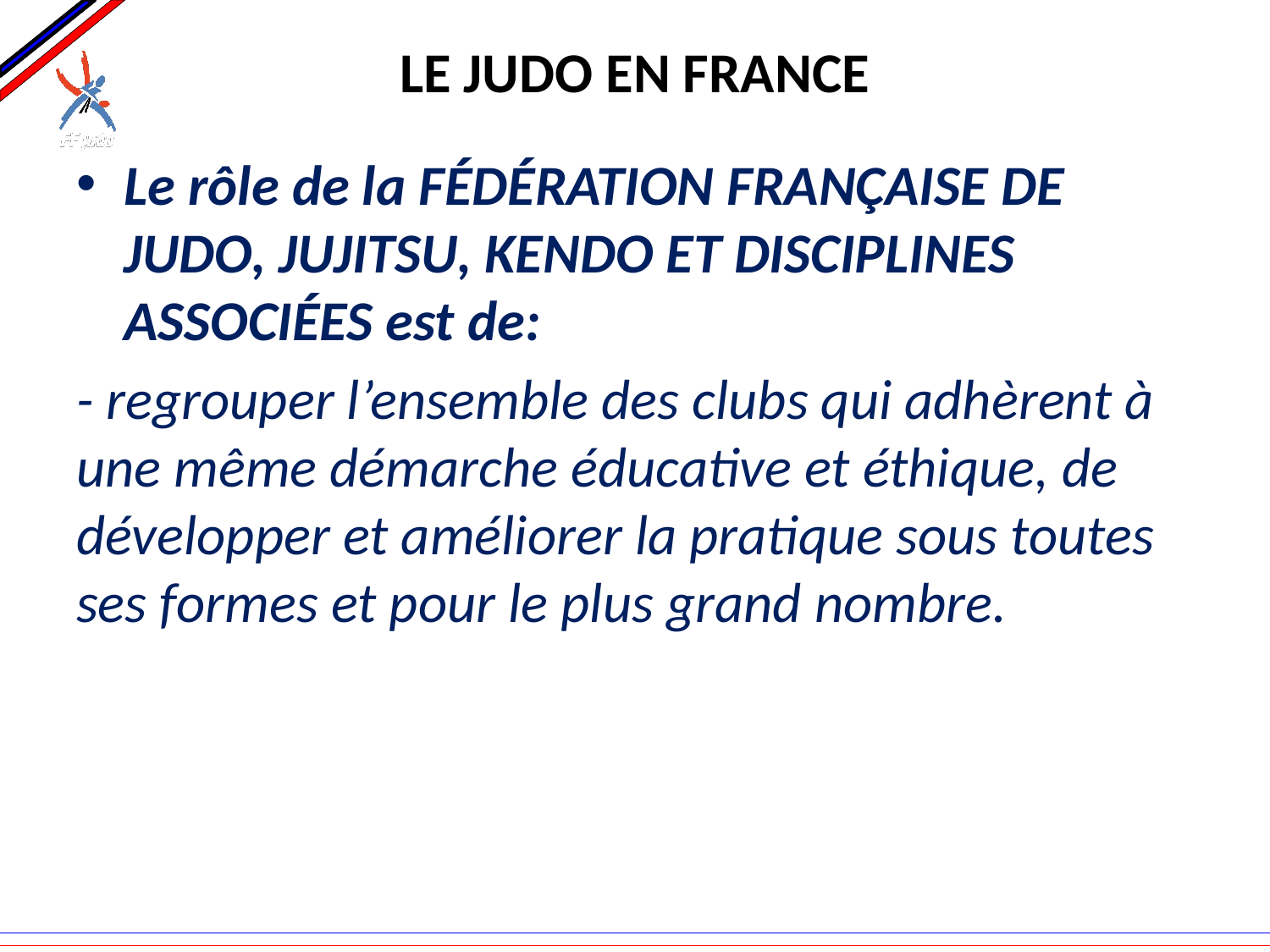

# LE JUDO EN FRANCE
Le rôle de la FÉDÉRATION FRANÇAISE DE JUDO, JUJITSU, KENDO ET DISCIPLINES ASSOCIÉES est de:
- regrouper l’ensemble des clubs qui adhèrent à une même démarche éducative et éthique, de développer et améliorer la pratique sous toutes ses formes et pour le plus grand nombre.